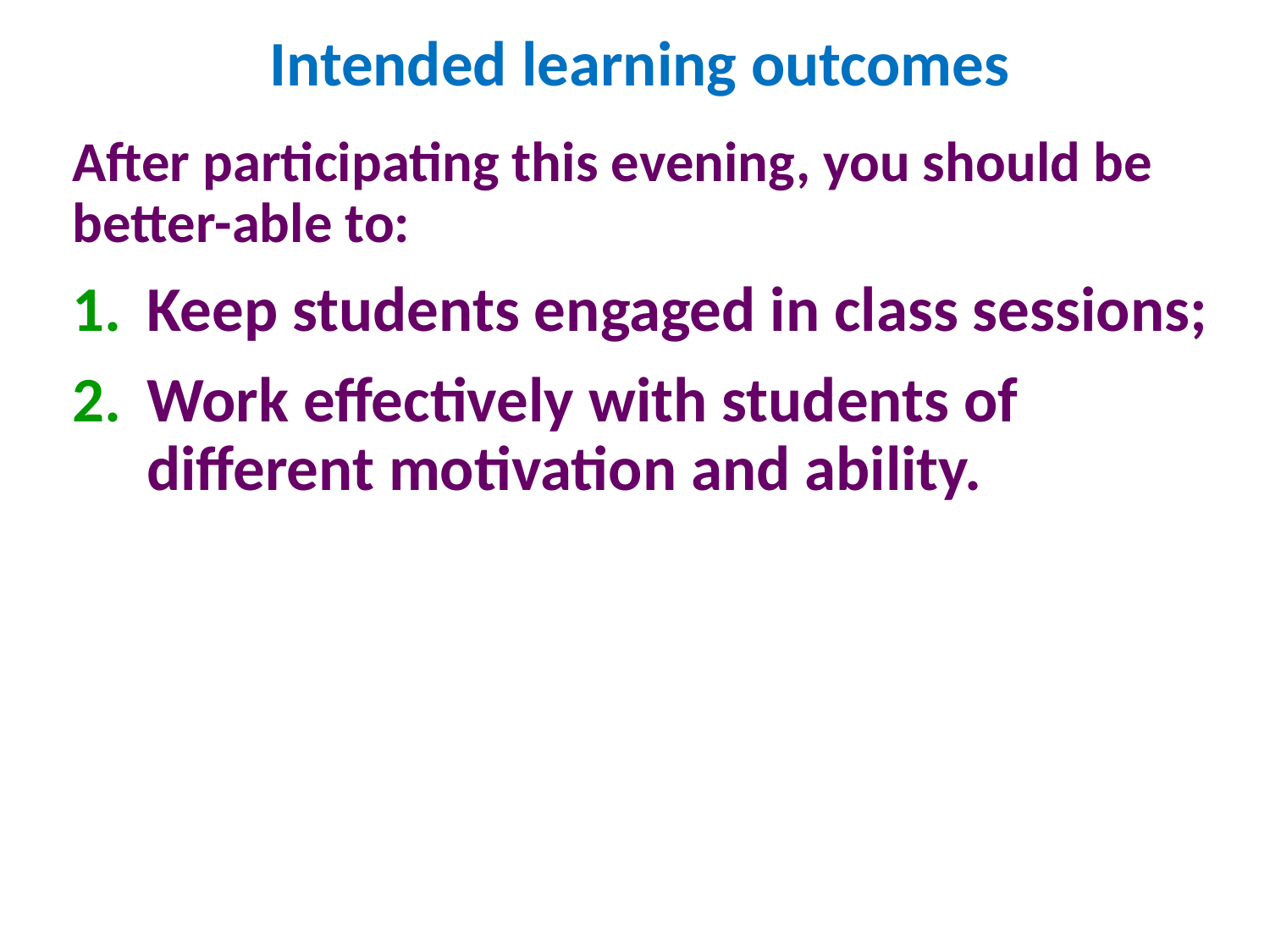

# Intended learning outcomes
After participating this evening, you should be better-able to:
Keep students engaged in class sessions;
Work effectively with students of different motivation and ability.